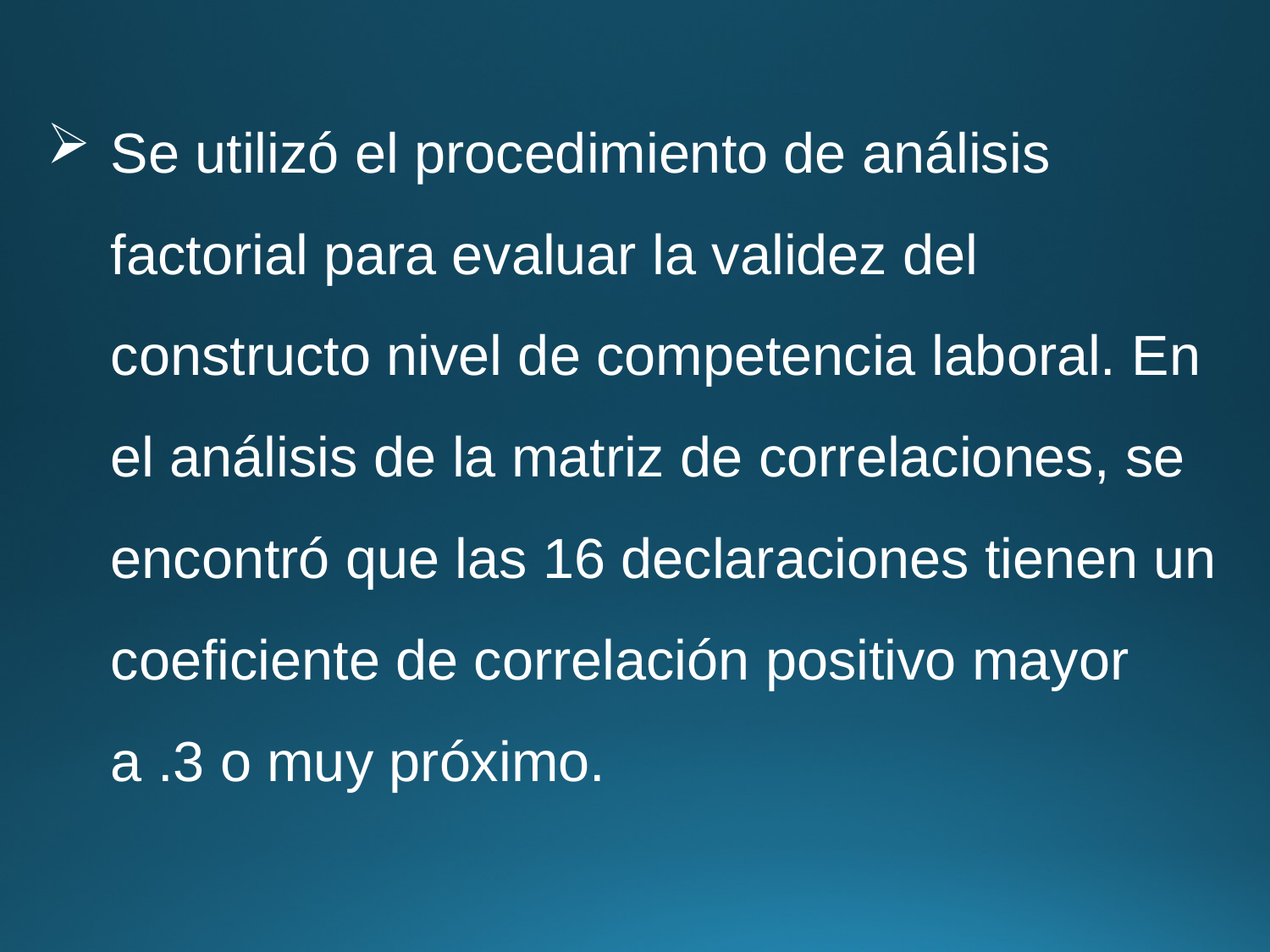

Se utilizó el procedimiento de análisis factorial para evaluar la validez del constructo nivel de competencia laboral. En el análisis de la matriz de correlaciones, se encontró que las 16 declaraciones tienen un coeficiente de correlación positivo mayor a .3 o muy próximo.